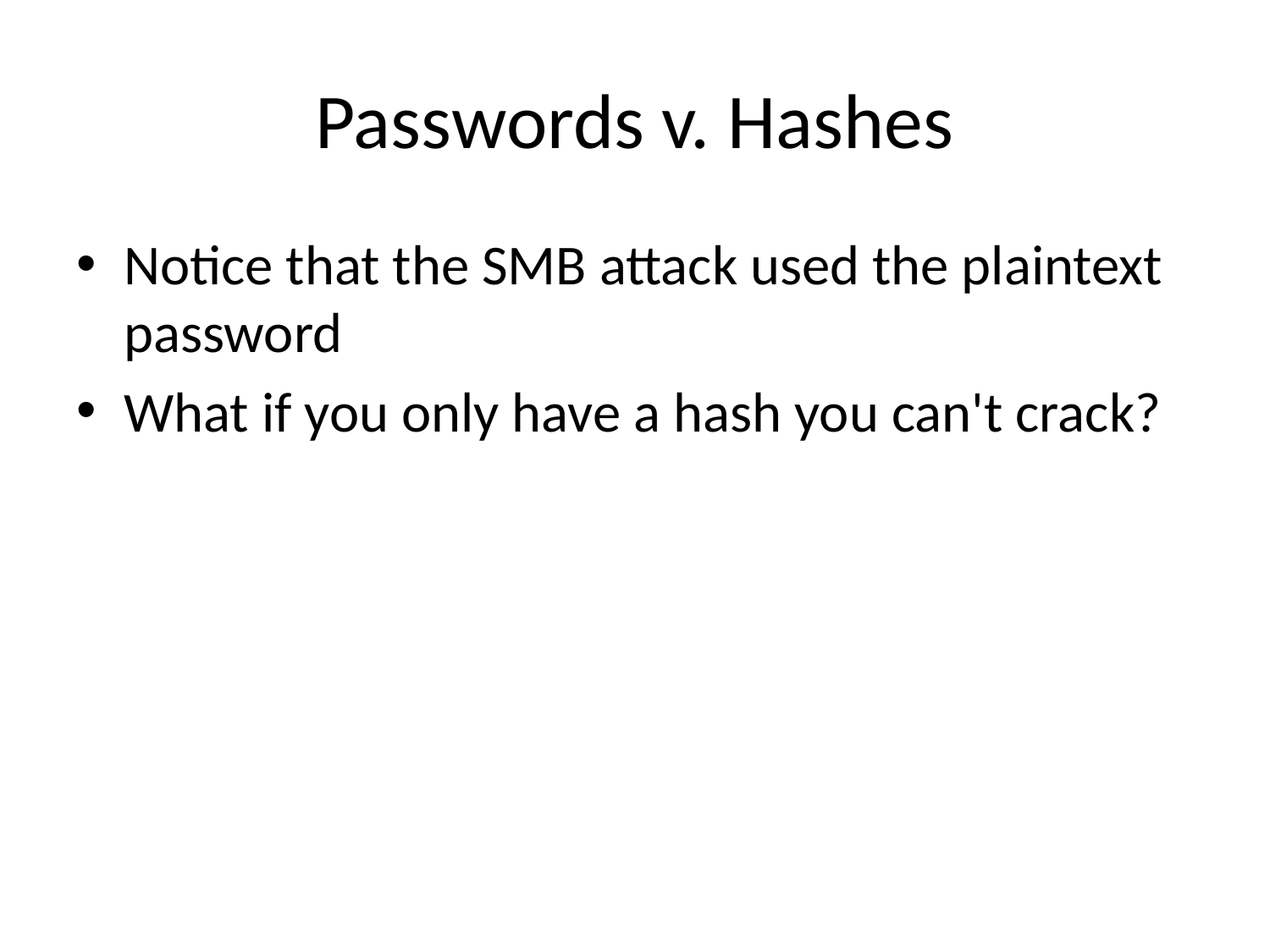

# Passwords v. Hashes
Notice that the SMB attack used the plaintext password
What if you only have a hash you can't crack?